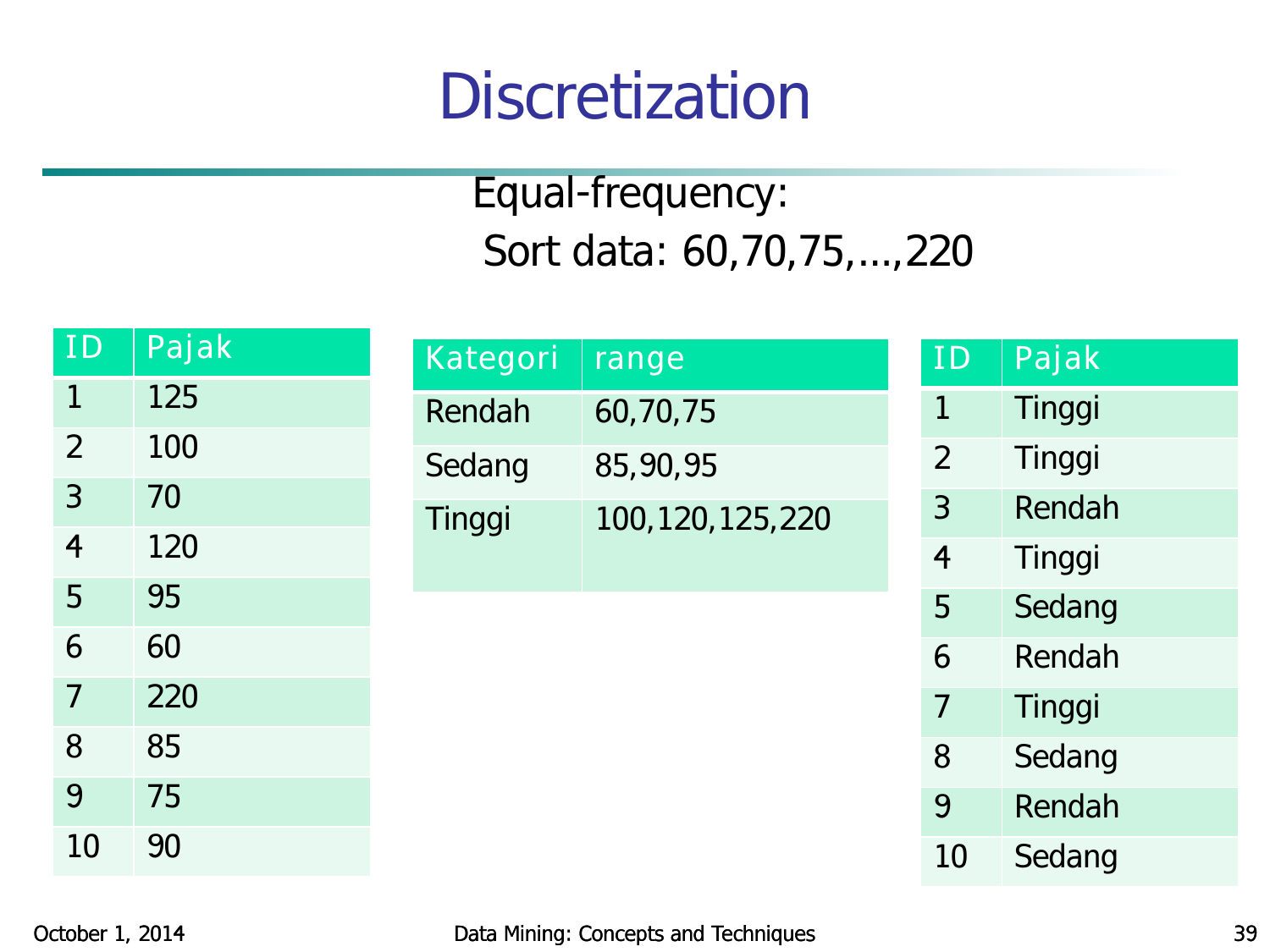

# Discretization
                                      Equal-frequency:
				Sort data: 60,70,75,…,220
| ID | Pajak |
| --- | --- |
| 1 | 125 |
| 2 | 100 |
| 3 | 70 |
| 4 | 120 |
| 5 | 95 |
| 6 | 60 |
| 7 | 220 |
| 8 | 85 |
| 9 | 75 |
| 10 | 90 |
| Kategori | range |
| --- | --- |
| Rendah | 60,70,75 |
| Sedang | 85,90,95 |
| Tinggi | 100,120,125,220 |
| ID | Pajak |
| --- | --- |
| 1 | Tinggi |
| 2 | Tinggi |
| 3 | Rendah |
| 4 | Tinggi |
| 5 | Sedang |
| 6 | Rendah |
| 7 | Tinggi |
| 8 | Sedang |
| 9 | Rendah |
| 10 | Sedang |
October 1, 2014
October 1, 2014
Data Mining: Concepts and Techniques
Data Mining: Concepts and Techniques
39
39